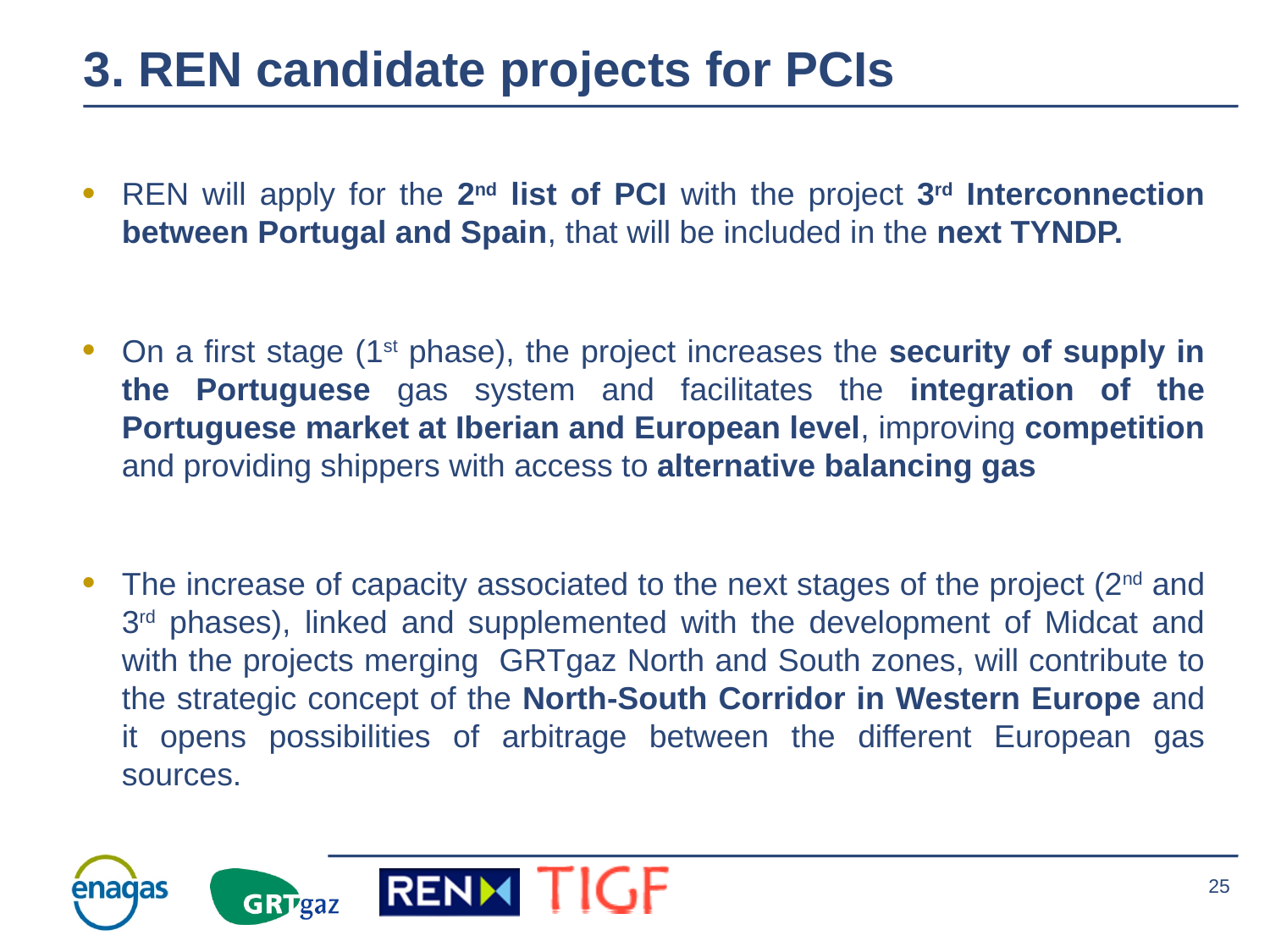

3. REN candidate projects for PCIs
REN will apply for the 2nd list of PCI with the project 3rd Interconnection between Portugal and Spain, that will be included in the next TYNDP.

On a first stage (1st phase), the project increases the security of supply in the Portuguese gas system and facilitates the integration of the Portuguese market at Iberian and European level, improving competition and providing shippers with access to alternative balancing gas

The increase of capacity associated to the next stages of the project (2nd and 3rd phases), linked and supplemented with the development of Midcat and with the projects merging  GRTgaz North and South zones, will contribute to the strategic concept of the North-South Corridor in Western Europe and it opens possibilities of arbitrage between the different European gas sources.